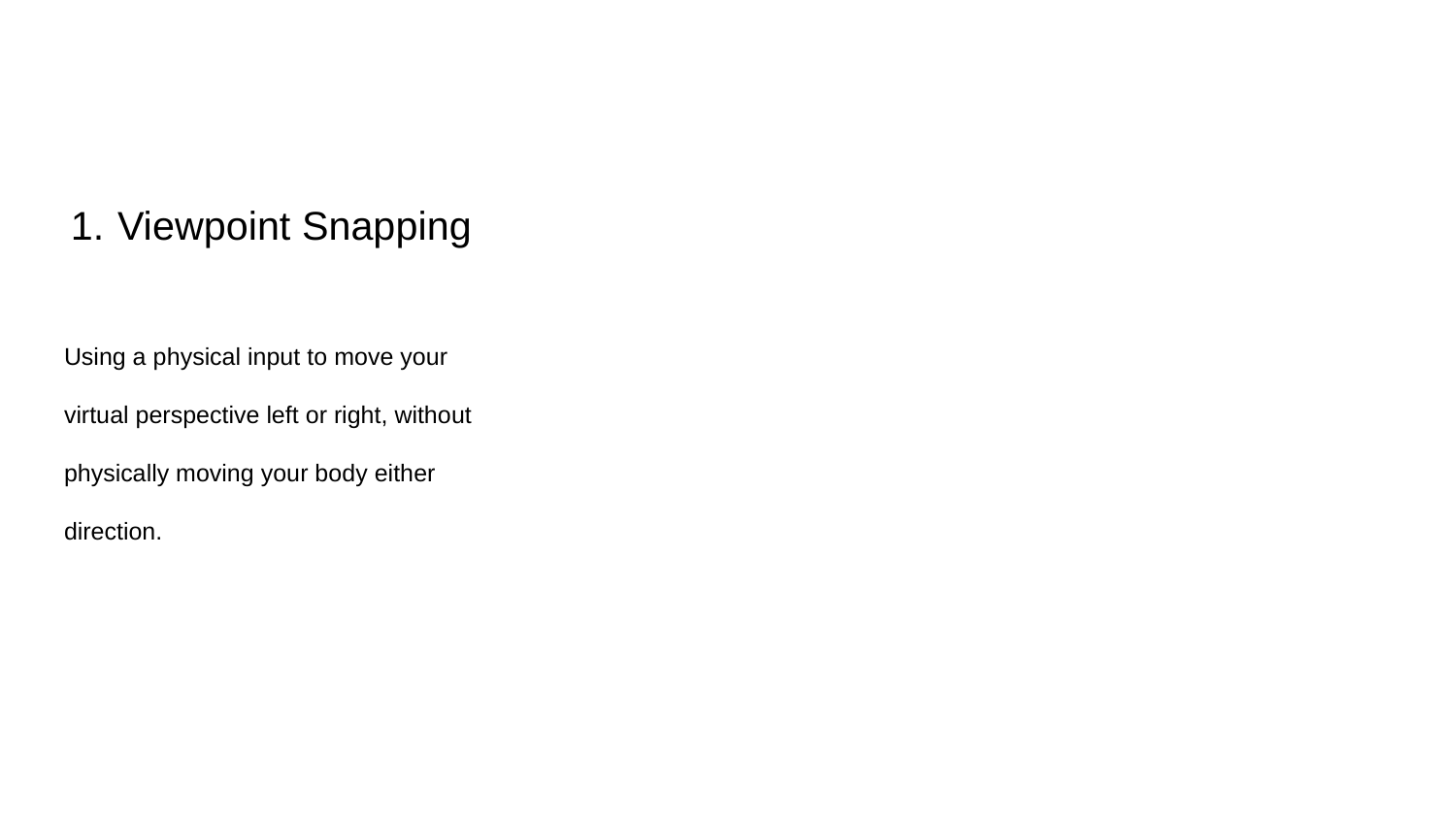

# Viewpoint Snapping
Using a physical input to move your virtual perspective left or right, without physically moving your body either direction.